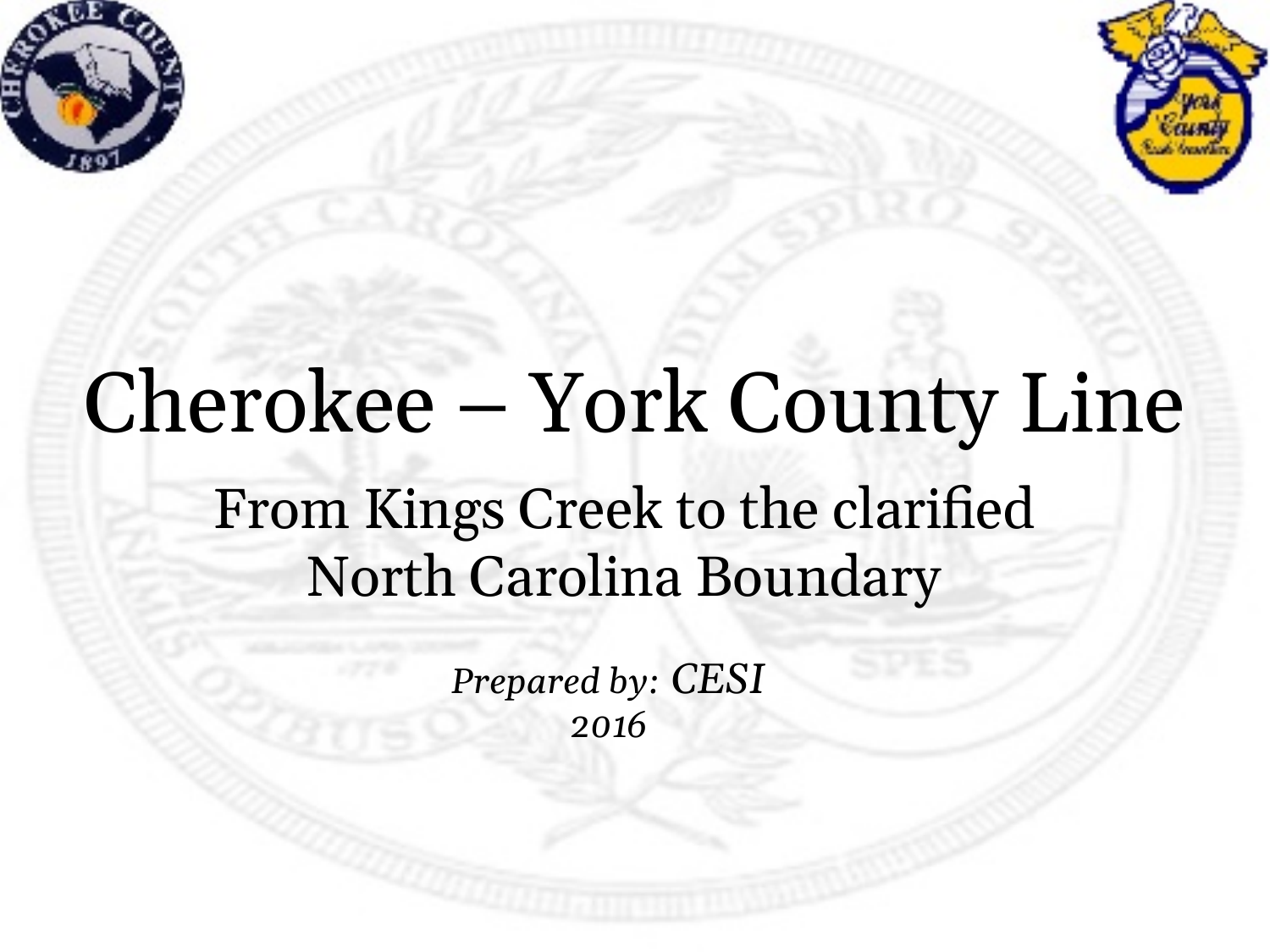

# Cherokee – York County Line
From Kings Creek to the clarified North Carolina Boundary
Prepared by: CESI
2016